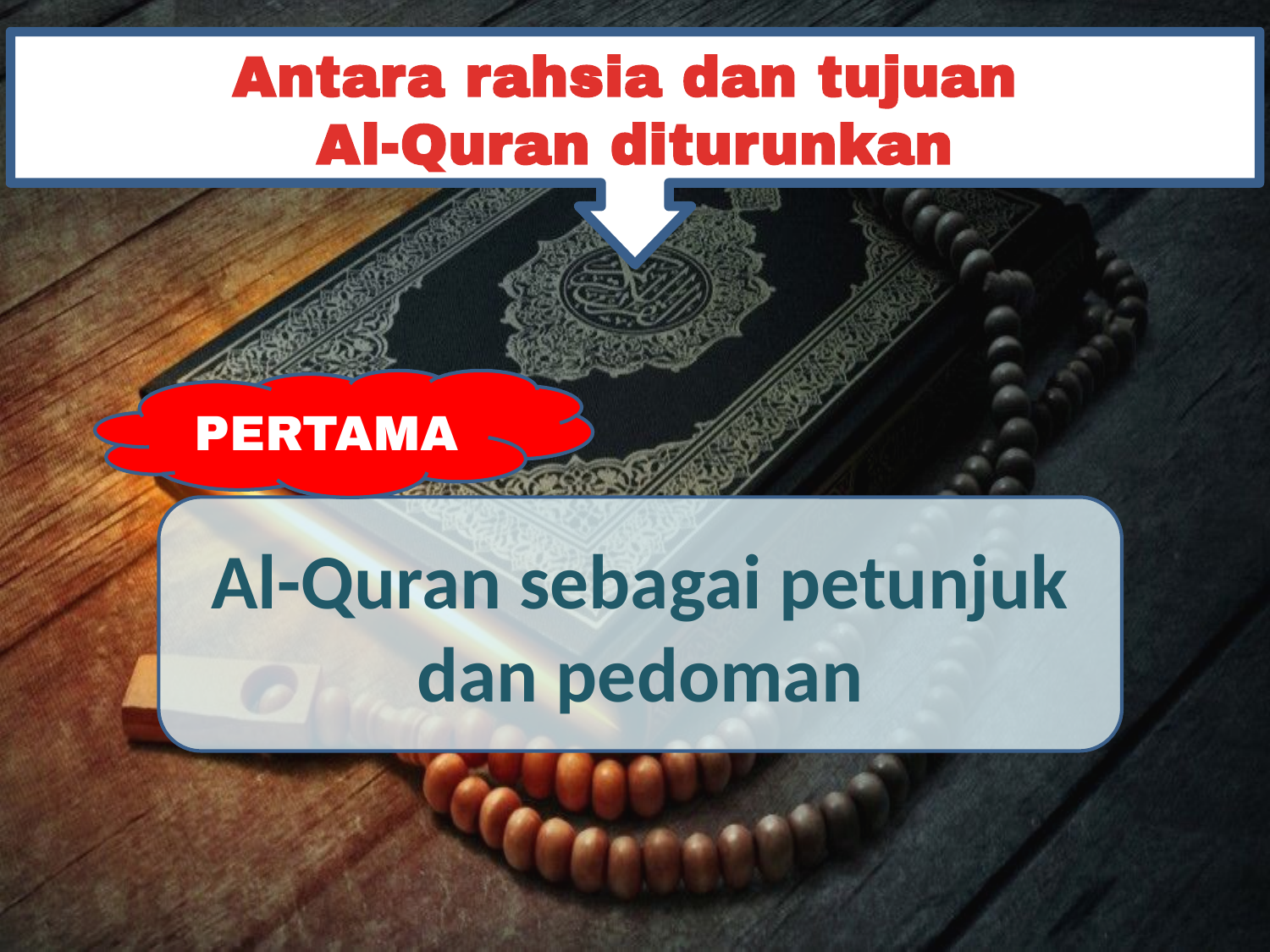

Antara rahsia dan tujuan
Al-Quran diturunkan
PERTAMA
Al-Quran sebagai petunjuk dan pedoman